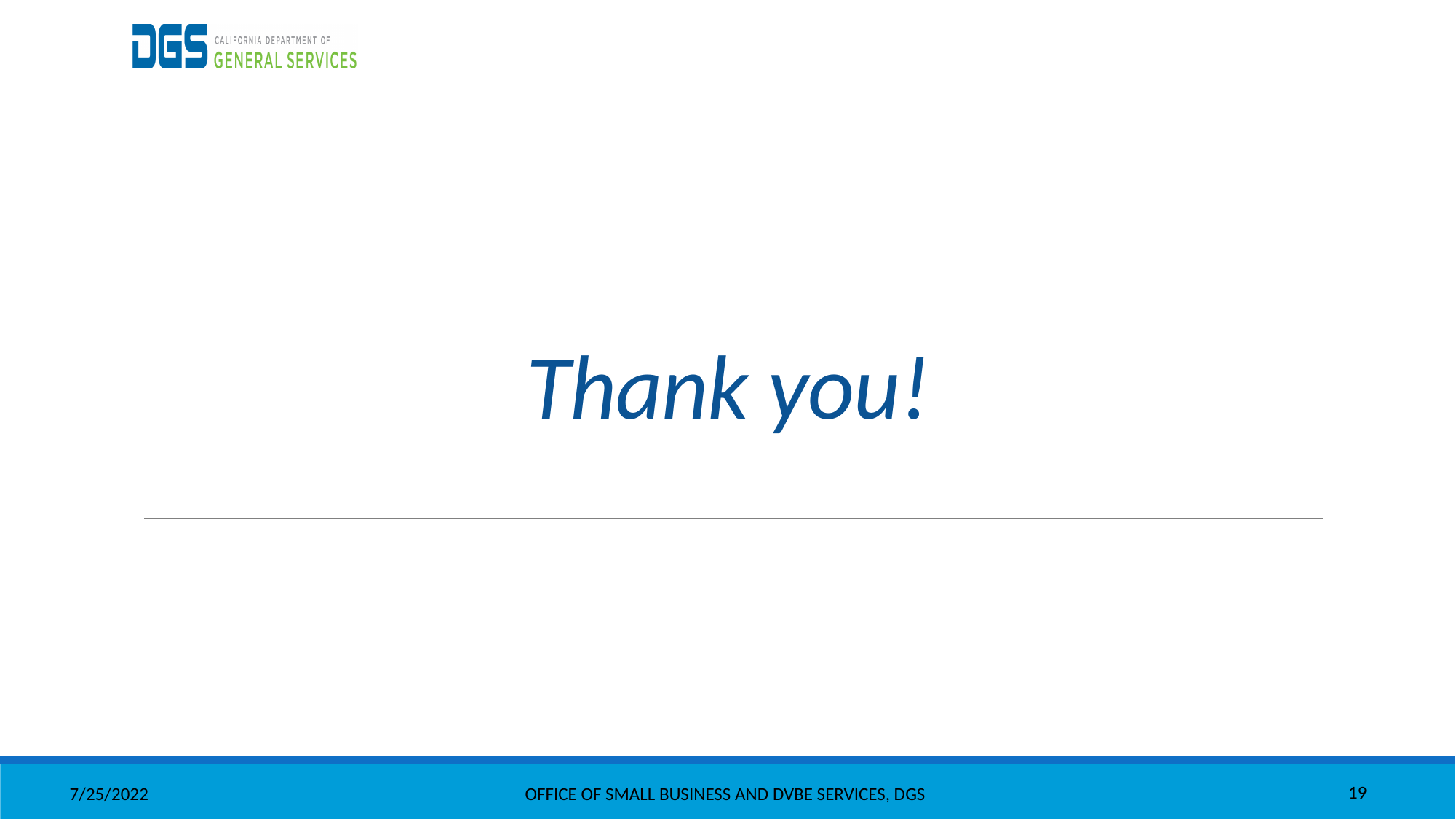

# Thank you!
7/25/2022
Office Of Small Business And DVBE Services, DGS
19